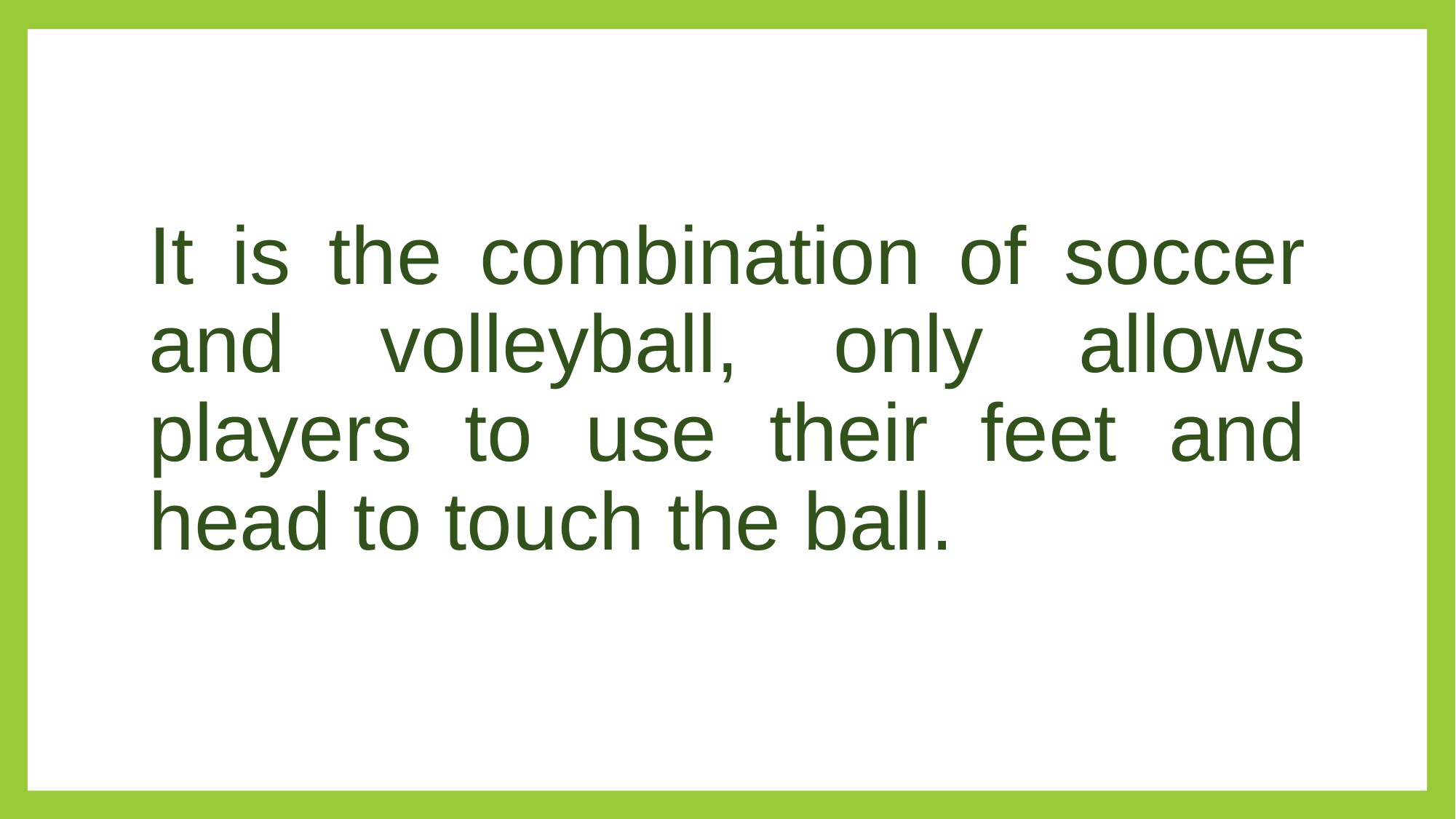

# It is the combination of soccer and volleyball, only allows players to use their feet and head to touch the ball.